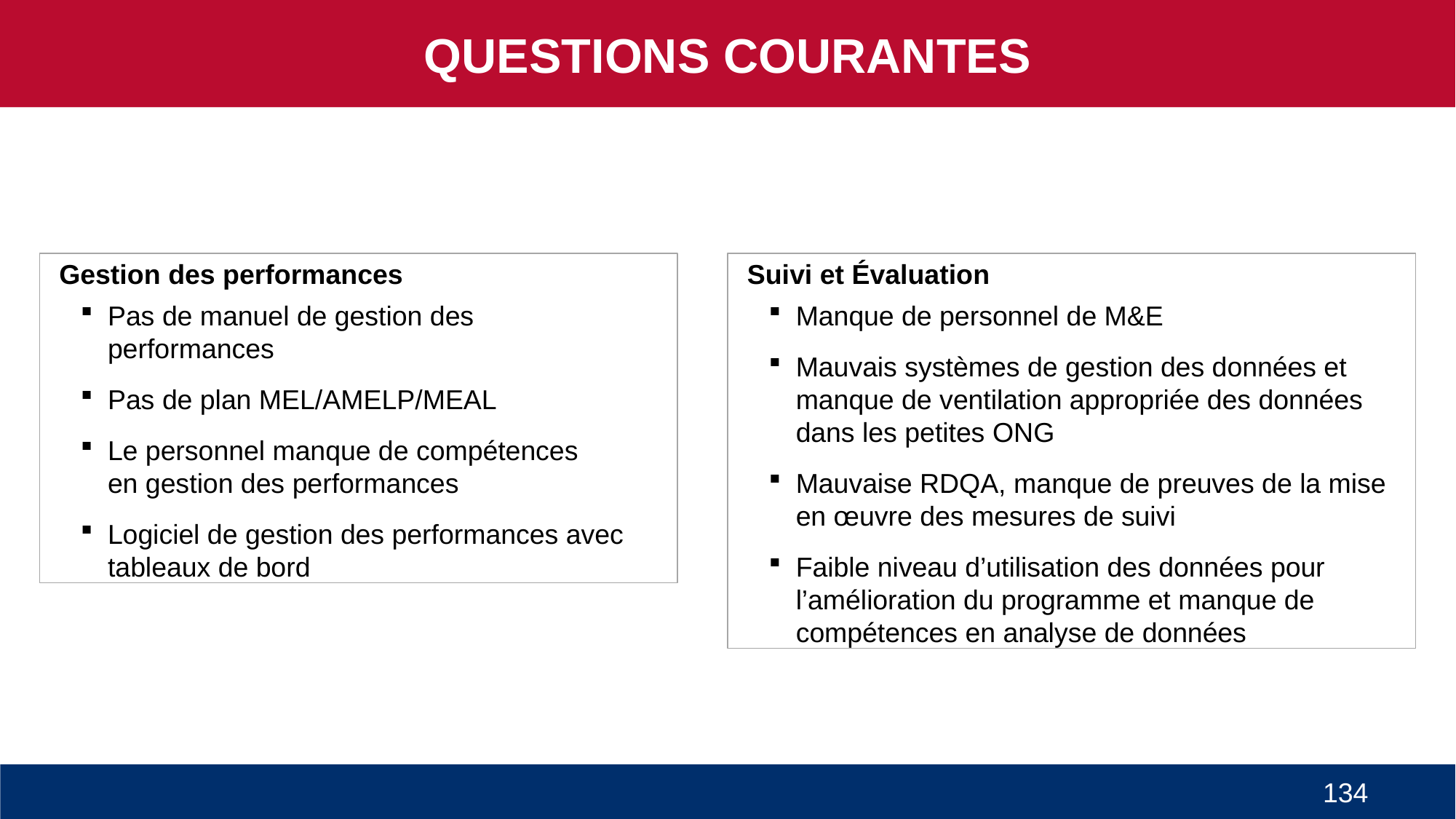

QUESTIONS COURANTES
Gestion des performances
Pas de manuel de gestion des performances
Pas de plan MEL/AMELP/MEAL
Le personnel manque de compétences en gestion des performances
Logiciel de gestion des performances avec tableaux de bord
Suivi et Évaluation
Manque de personnel de M&E
Mauvais systèmes de gestion des données et manque de ventilation appropriée des données dans les petites ONG
Mauvaise RDQA, manque de preuves de la mise en œuvre des mesures de suivi
Faible niveau d’utilisation des données pour l’amélioration du programme et manque de compétences en analyse de données
134